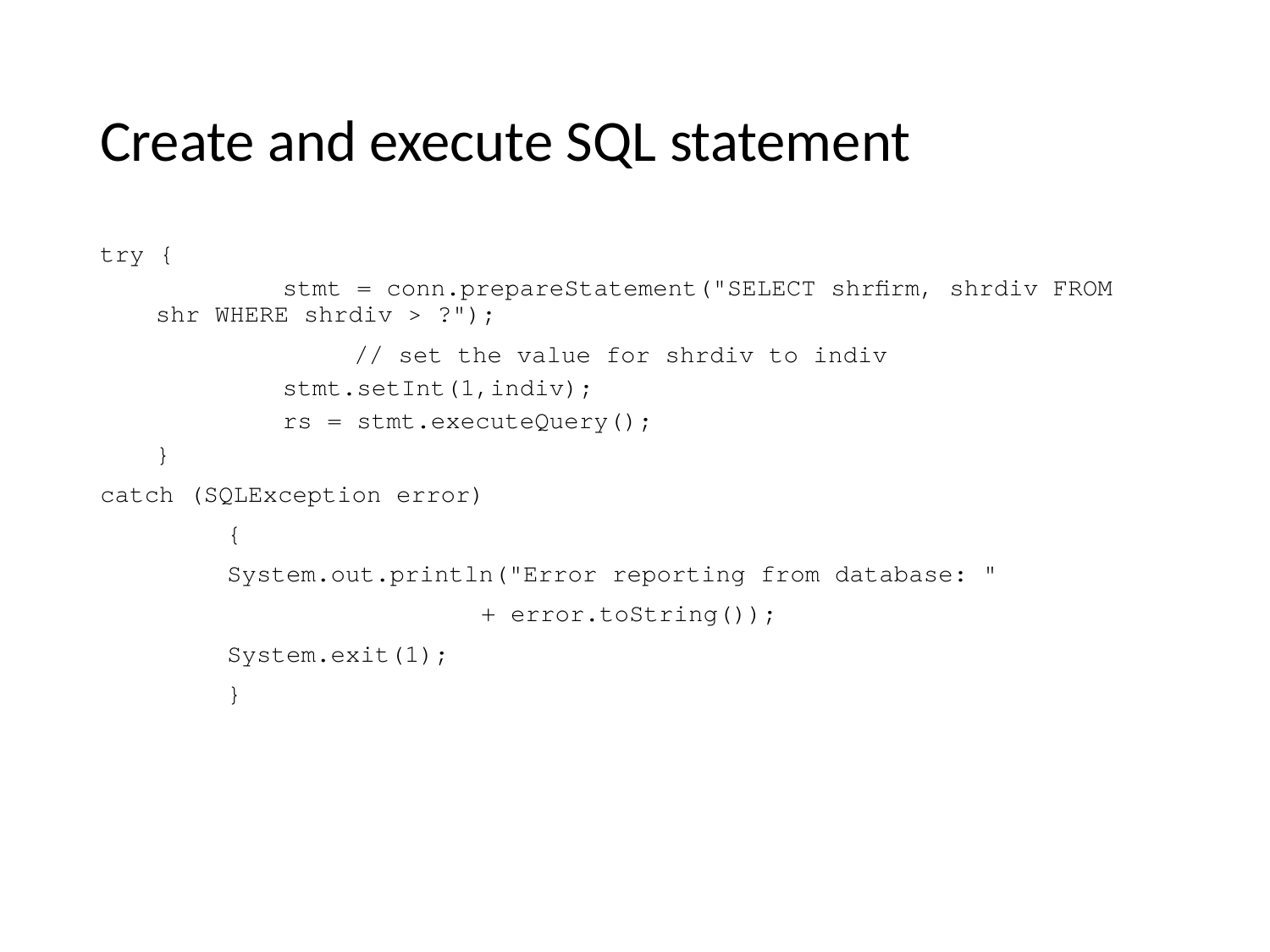

# Create and execute SQL statement
try {
	stmt = conn.prepareStatement("SELECT shrfirm, shrdiv FROM shr WHERE shrdiv > ?");
		// set the value for shrdiv to indiv
	stmt.setInt(1,indiv);
	rs = stmt.executeQuery();
}
catch (SQLException error)
	{
	System.out.println("Error reporting from database: "
			+ error.toString());
	System.exit(1);
	}